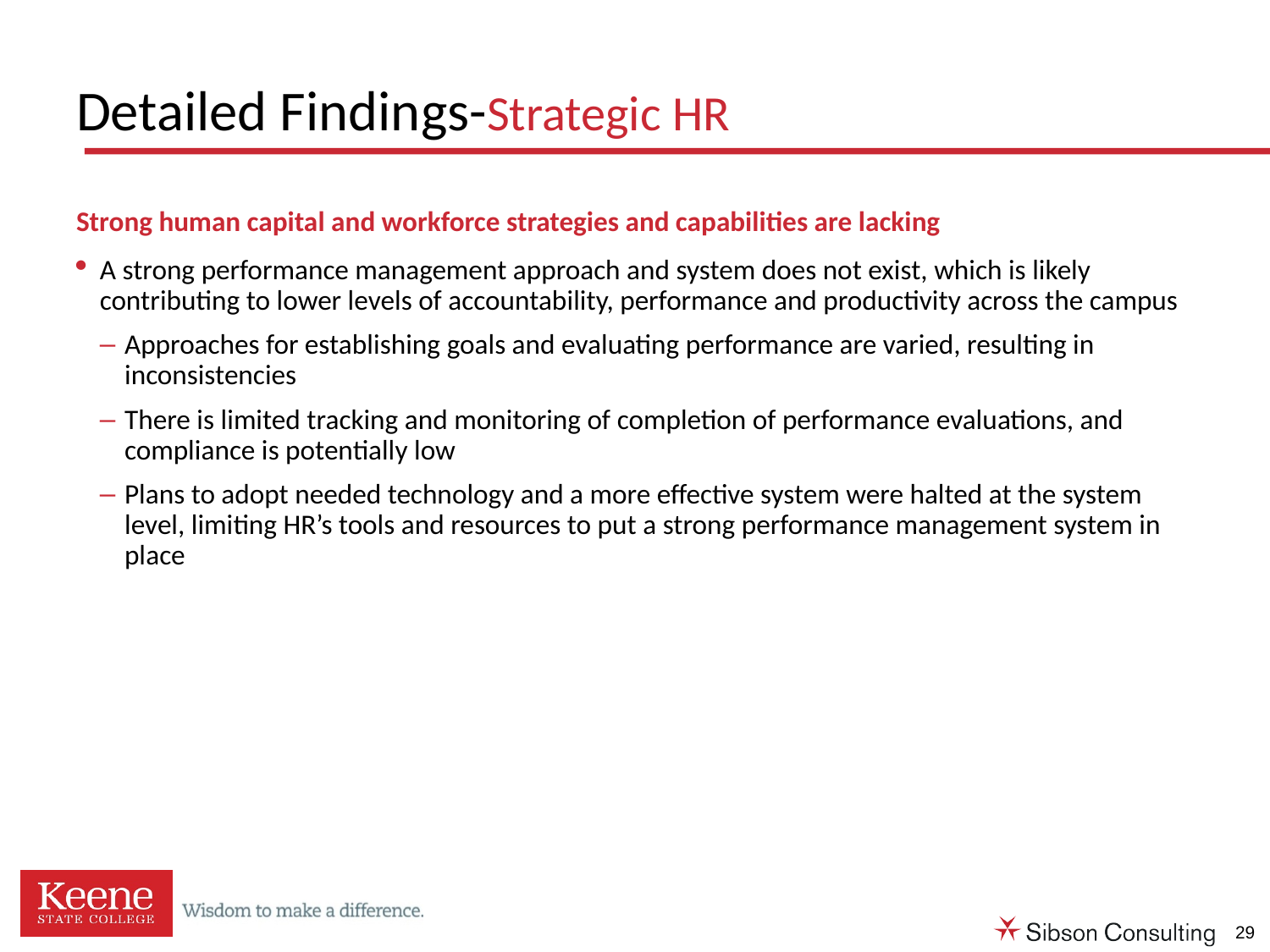

# Detailed Findings-Strategic HR
Strong human capital and workforce strategies and capabilities are lacking
A strong performance management approach and system does not exist, which is likely contributing to lower levels of accountability, performance and productivity across the campus
Approaches for establishing goals and evaluating performance are varied, resulting in inconsistencies
There is limited tracking and monitoring of completion of performance evaluations, and compliance is potentially low
Plans to adopt needed technology and a more effective system were halted at the system level, limiting HR’s tools and resources to put a strong performance management system in place